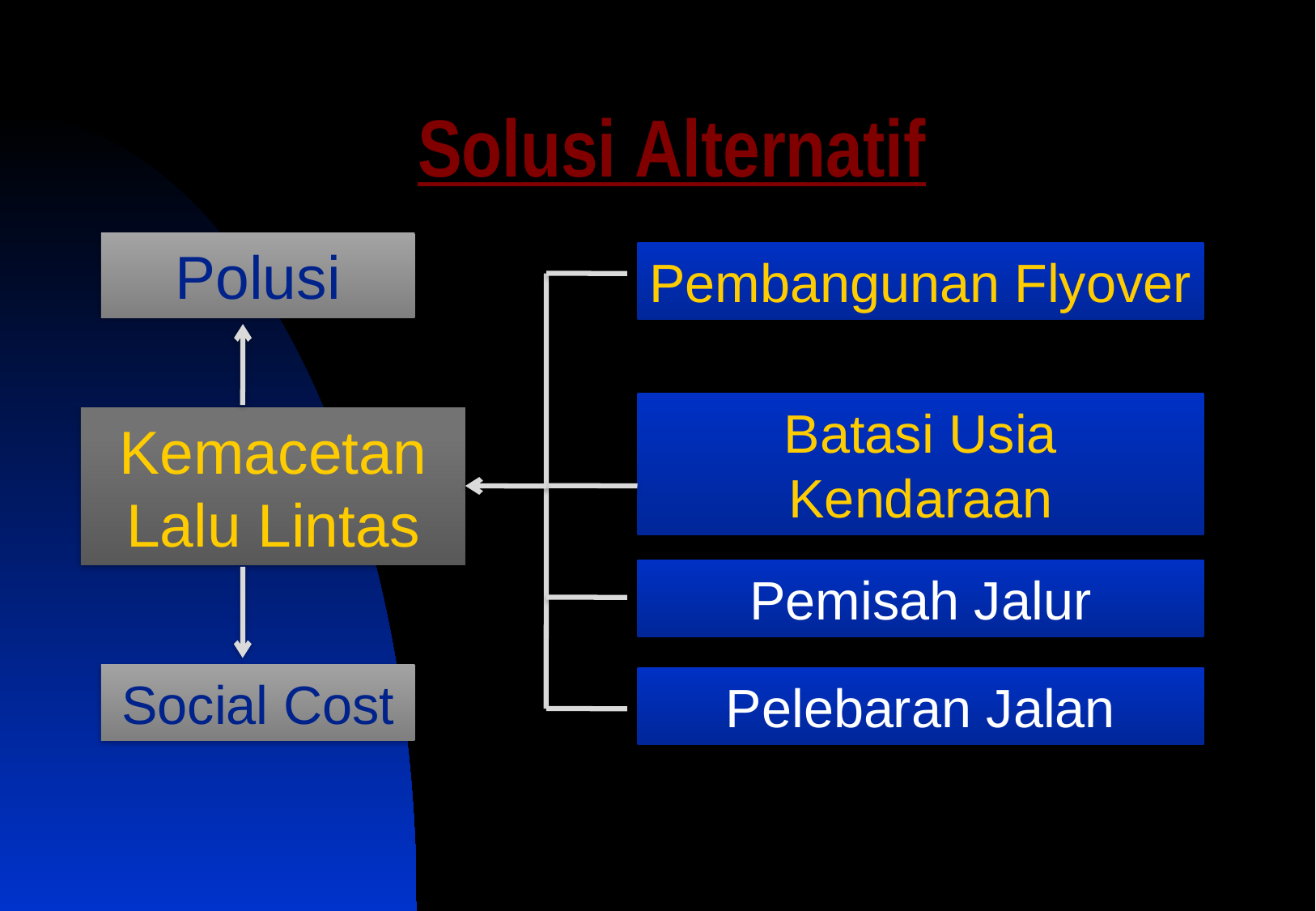

# Solusi Alternatif
Polusi
Pembangunan Flyover
Batasi Usia Kendaraan
Kemacetan Lalu Lintas
Pemisah Jalur
Social Cost
Pelebaran Jalan